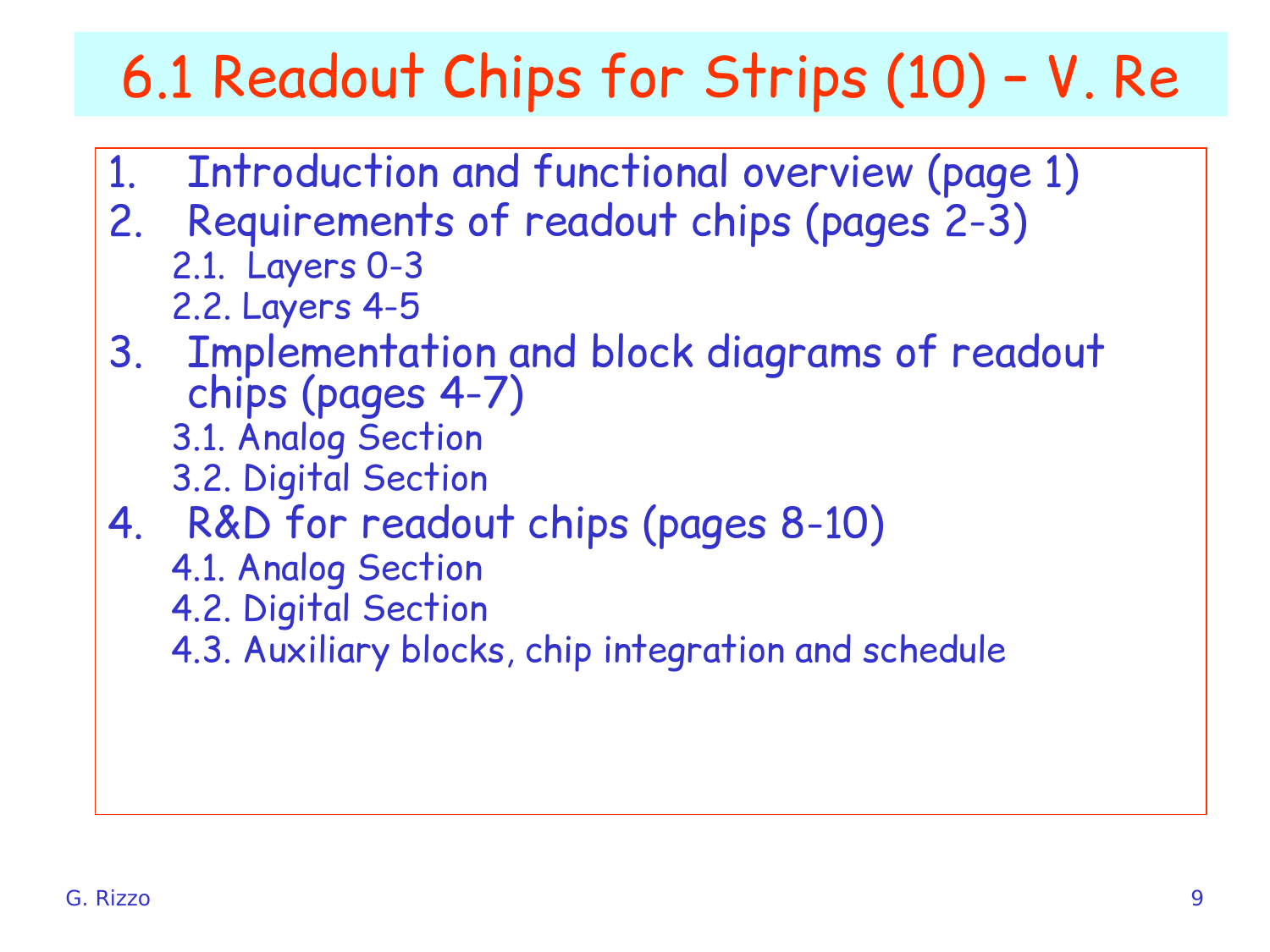

# 6.1 Readout Chips for Strips (10) – V. Re
Introduction and functional overview (page 1)
Requirements of readout chips (pages 2-3)
2.1.  Layers 0-3
2.2. Layers 4-5
Implementation and block diagrams of readout chips (pages 4-7)
3.1. Analog Section
3.2. Digital Section
R&D for readout chips (pages 8-10)
4.1. Analog Section
4.2. Digital Section
4.3. Auxiliary blocks, chip integration and schedule

G. Rizzo
9